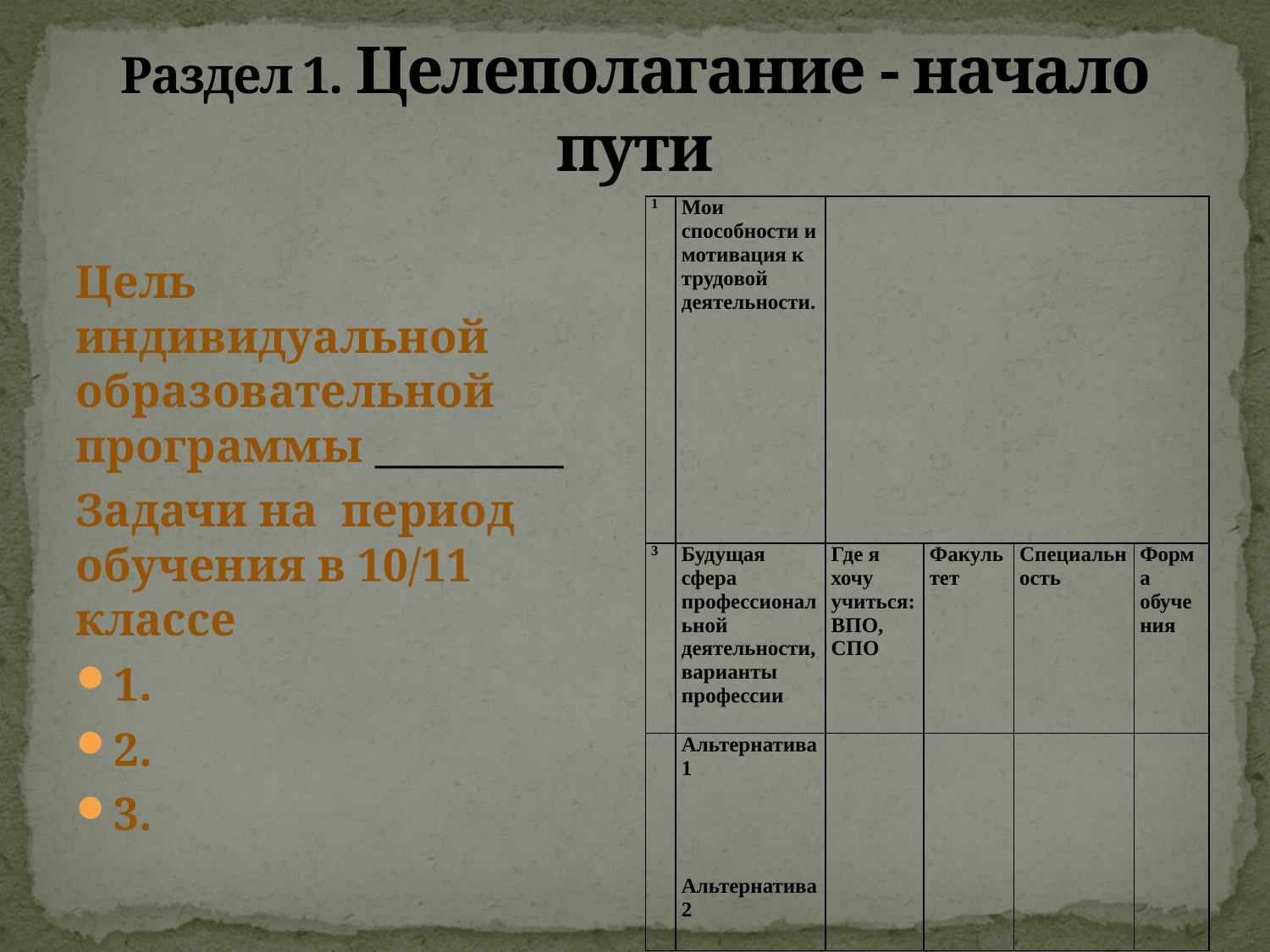

# Раздел 1. Целеполагание - начало пути
| 1 | Мои способности и мотивация к трудовой деятельности. |  |  |  |  |
| --- | --- | --- | --- | --- | --- |
| 3 | Будущая сфера профессиональной деятельности, варианты профессии | Где я хочу учиться: ВПО, СПО | Факультет | Специальность | Форма обучения |
|  | Альтернатива 1         Альтернатива 2 |  |  |  |  |

Цель индивидуальной образовательной программы _________
Задачи на  период обучения в 10/11 классе
1.
2.
3.